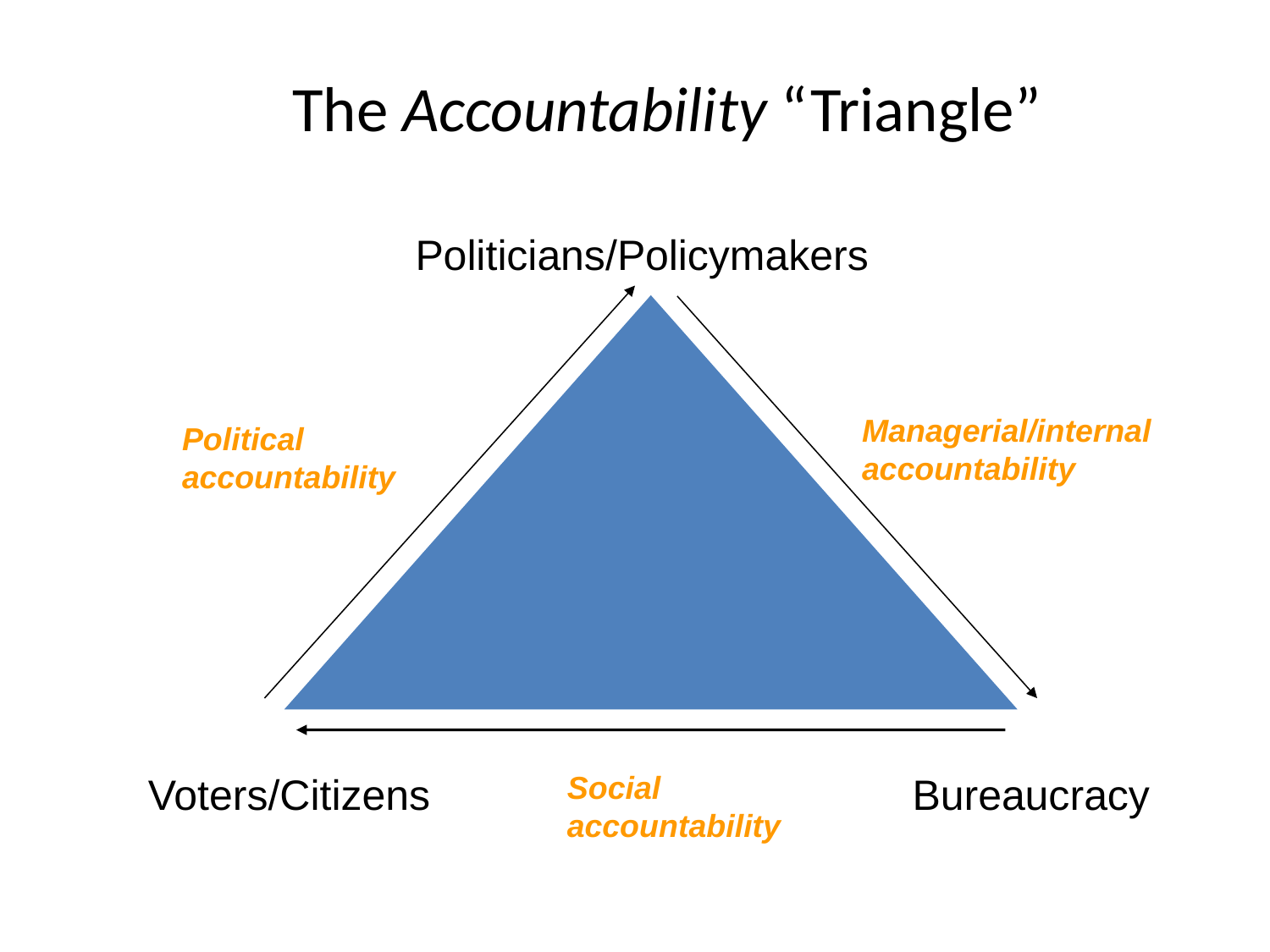

# The Accountability “Triangle”
Politicians/Policymakers

Managerial/internal
accountability
Political
accountability

Voters/Citizens
Social
accountability
Bureaucracy